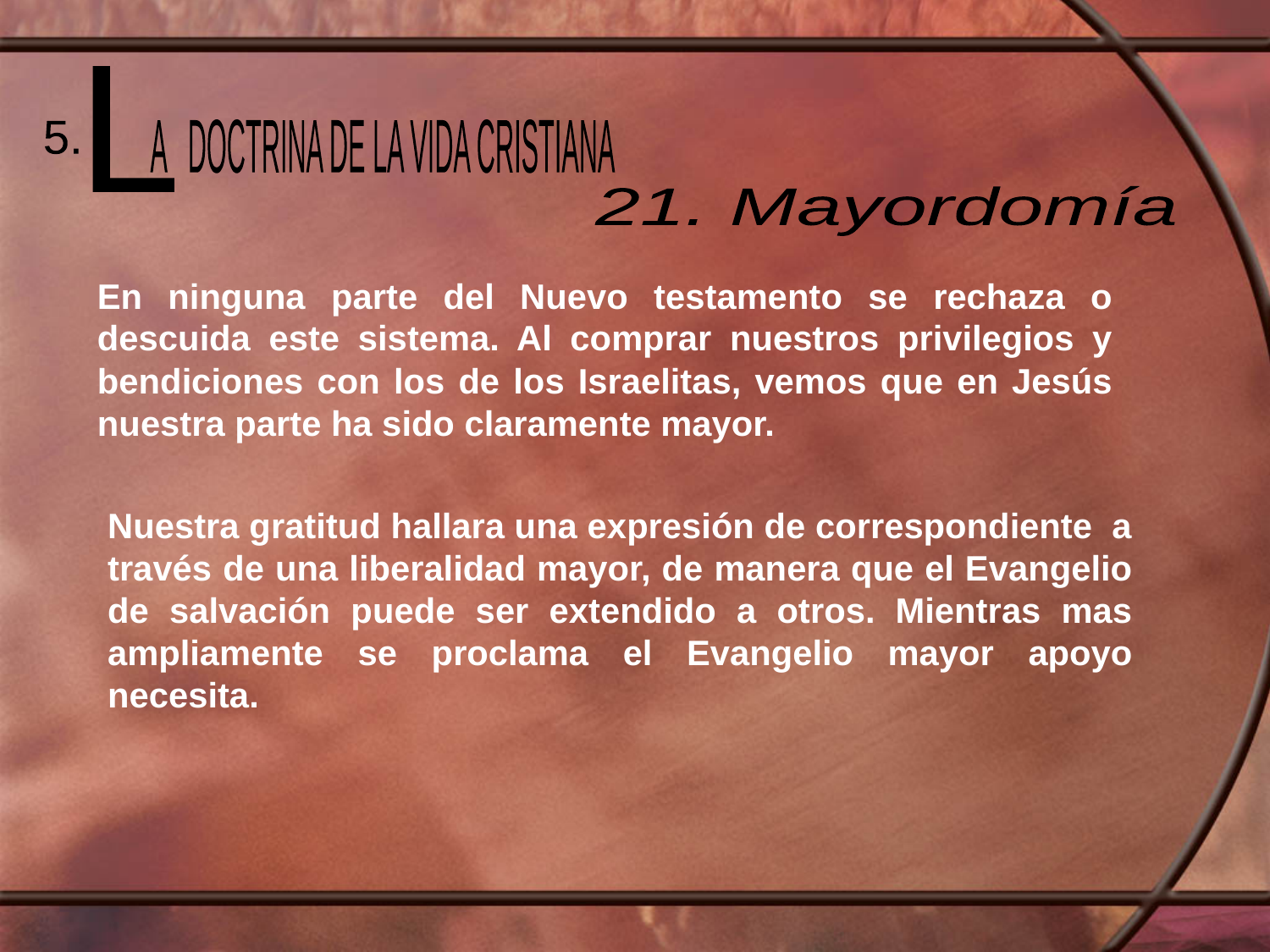

L
   A   DOCTRINA DE LA VIDA CRISTIANA
5.
21. Mayordomía
En ninguna parte del Nuevo testamento se rechaza o descuida este sistema. Al comprar nuestros privilegios y bendiciones con los de los Israelitas, vemos que en Jesús nuestra parte ha sido claramente mayor.
Nuestra gratitud hallara una expresión de correspondiente  a través de una liberalidad mayor, de manera que el Evangelio de salvación puede ser extendido a otros. Mientras mas ampliamente se proclama el Evangelio mayor apoyo necesita.